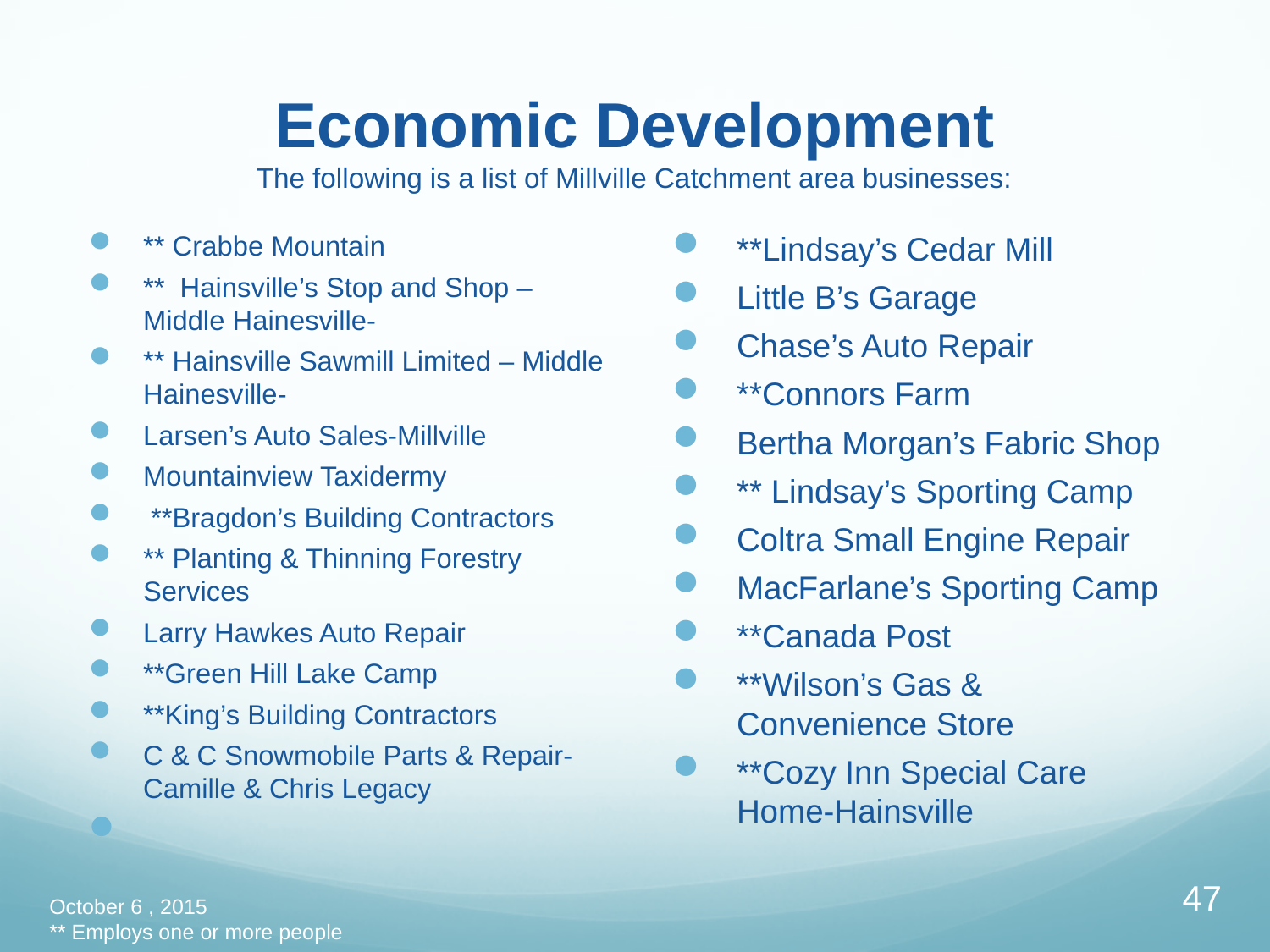

# Economic Development The following is a list of Millville Catchment area businesses:
** Crabbe Mountain
**  Hainsville’s Stop and Shop – Middle Hainesville-
** Hainsville Sawmill Limited – Middle Hainesville-
Larsen’s Auto Sales-Millville
Mountainview Taxidermy
 **Bragdon’s Building Contractors
** Planting & Thinning Forestry Services
Larry Hawkes Auto Repair
**Green Hill Lake Camp
**King’s Building Contractors
C & C Snowmobile Parts & Repair- Camille & Chris Legacy

**Lindsay’s Cedar Mill
Little B’s Garage
Chase’s Auto Repair
**Connors Farm
Bertha Morgan’s Fabric Shop
** Lindsay’s Sporting Camp
Coltra Small Engine Repair
MacFarlane’s Sporting Camp
**Canada Post
**Wilson’s Gas & Convenience Store
**Cozy Inn Special Care Home-Hainsville

47
October 6 , 2015
** Employs one or more people